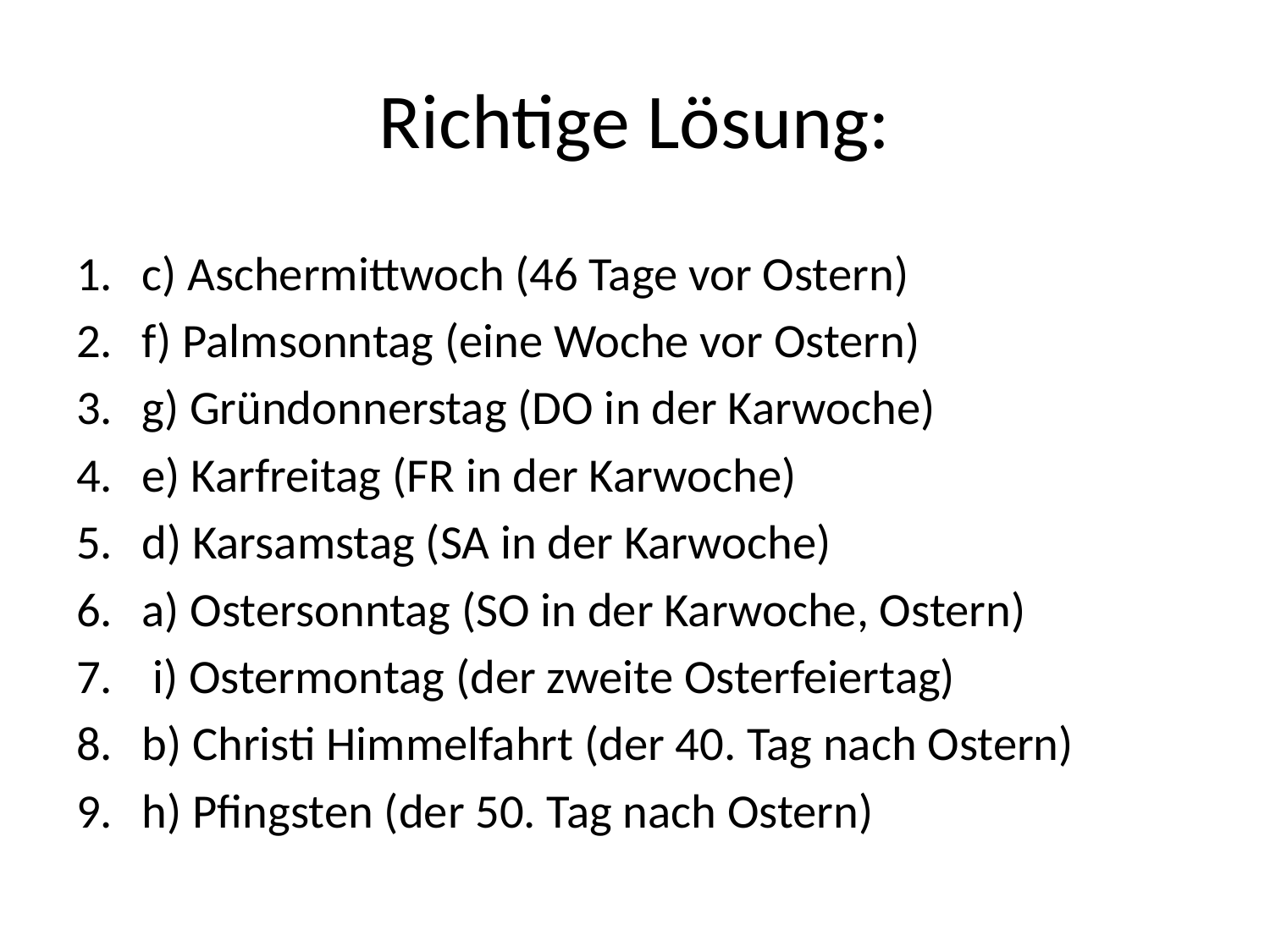

# Richtige Lösung:
c) Aschermittwoch (46 Tage vor Ostern)
f) Palmsonntag (eine Woche vor Ostern)
g) Gründonnerstag (DO in der Karwoche)
e) Karfreitag (FR in der Karwoche)
d) Karsamstag (SA in der Karwoche)
a) Ostersonntag (SO in der Karwoche, Ostern)
 i) Ostermontag (der zweite Osterfeiertag)
b) Christi Himmelfahrt (der 40. Tag nach Ostern)
h) Pfingsten (der 50. Tag nach Ostern)